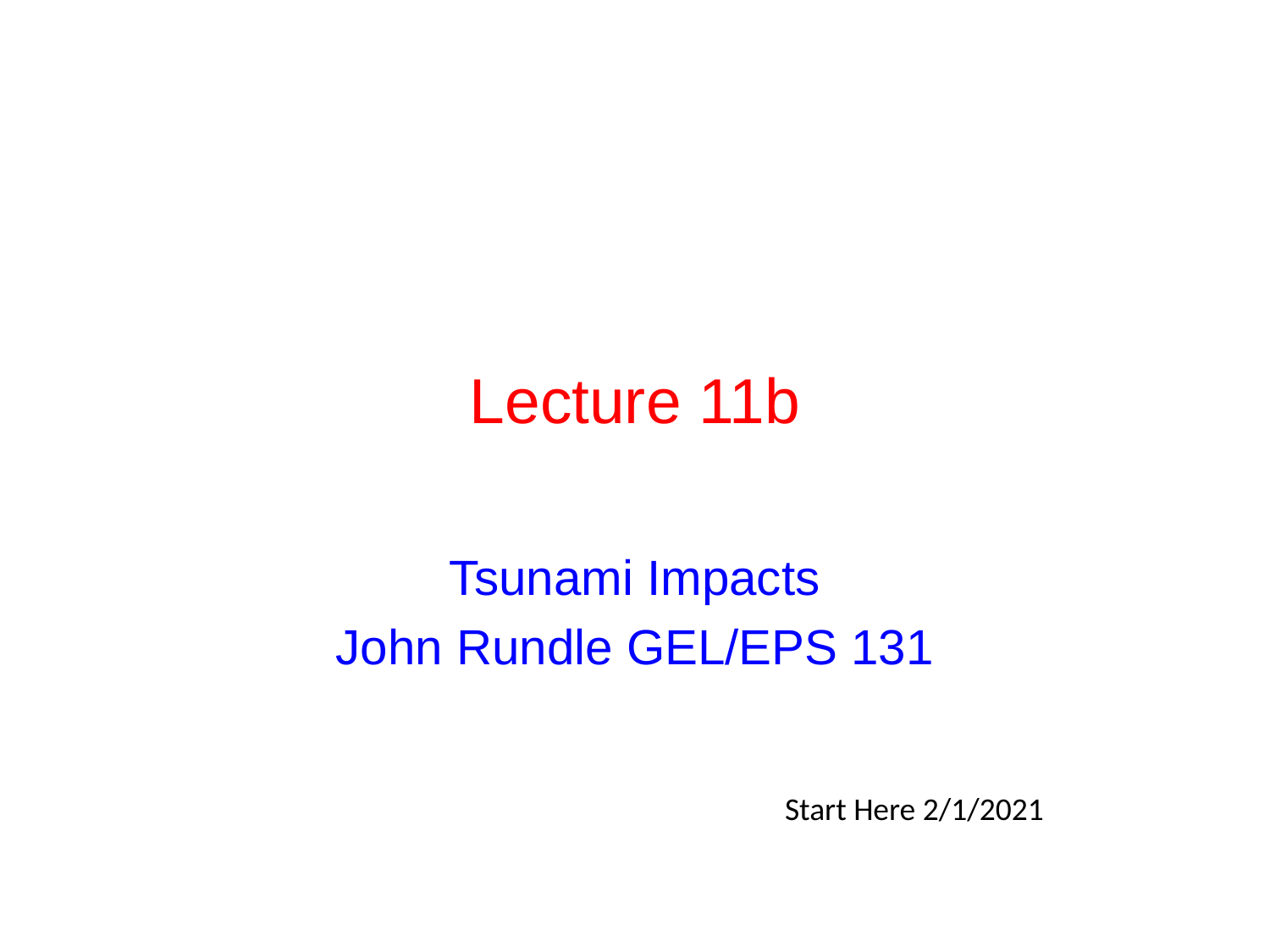

# Lecture 11b
Tsunami Impacts
John Rundle GEL/EPS 131
Start Here 2/1/2021